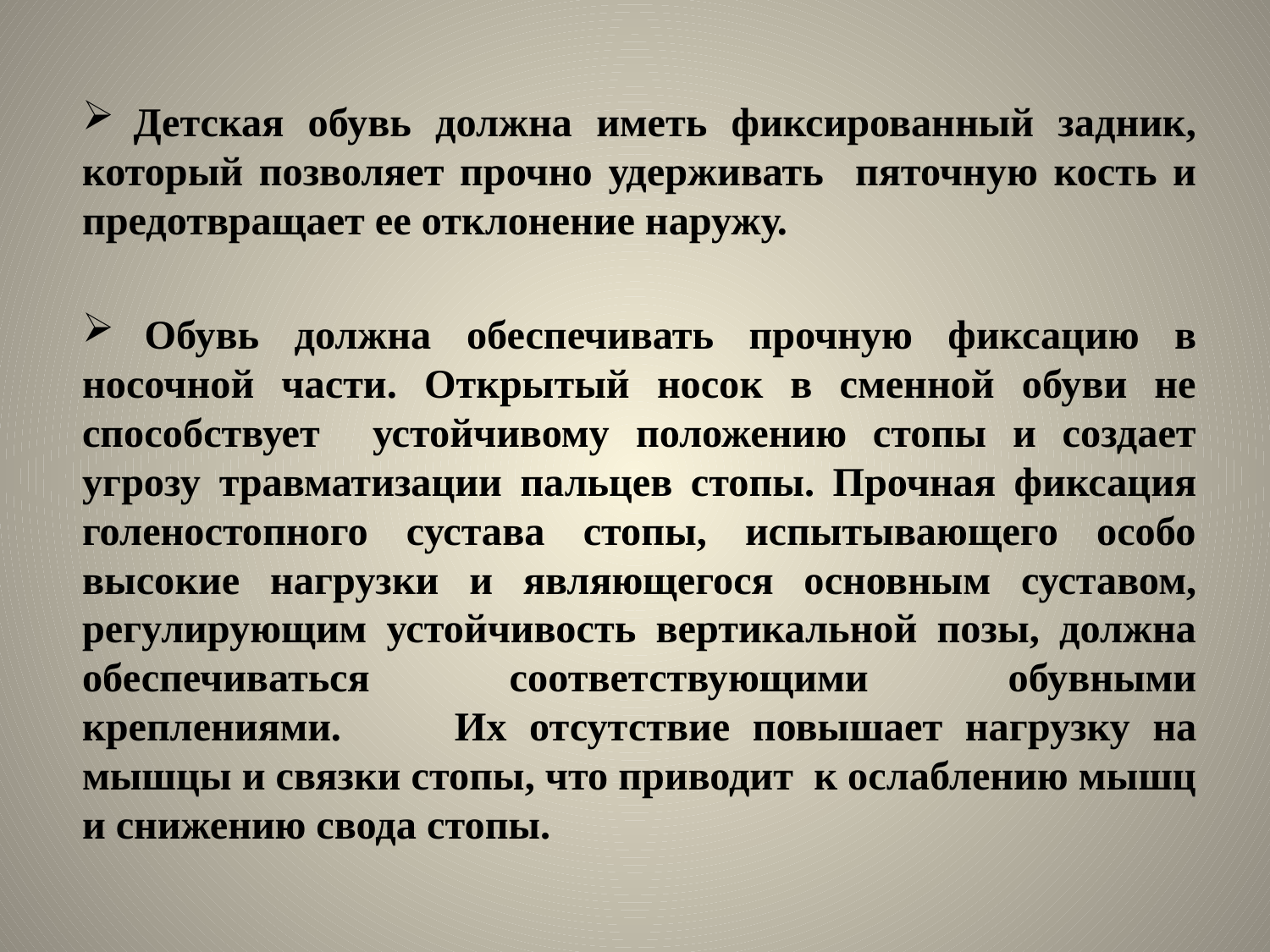

Детская обувь должна иметь фиксированный задник, который позволяет прочно удерживать  пяточную кость и предотвращает ее отклонение наружу.

 Обувь должна обеспечивать прочную фиксацию в носочной части. Открытый носок в сменной обуви не способствует  устойчивому положению стопы и создает угрозу травматизации пальцев стопы. Прочная фиксация голеностопного сустава стопы, испытывающего особо высокие нагрузки и являющегося основным суставом, регулирующим устойчивость вертикальной позы, должна обеспечиваться соответствующими обувными креплениями.     Их отсутствие повышает нагрузку на мышцы и связки стопы, что приводит  к ослаблению мышц и снижению свода стопы.